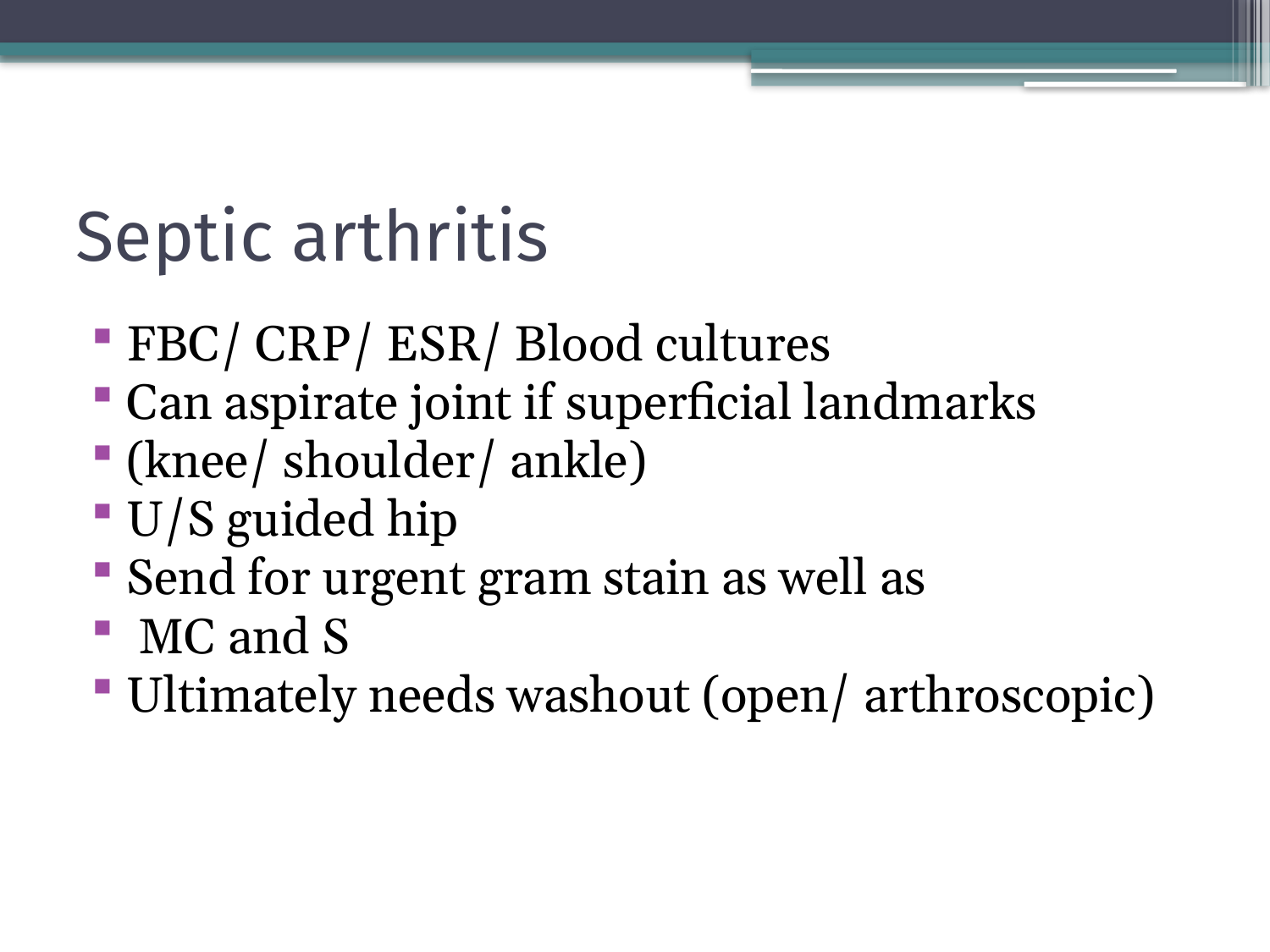

# Septic arthritis
FBC/ CRP/ ESR/ Blood cultures
Can aspirate joint if superficial landmarks
(knee/ shoulder/ ankle)
U/S guided hip
Send for urgent gram stain as well as
 MC and S
Ultimately needs washout (open/ arthroscopic)